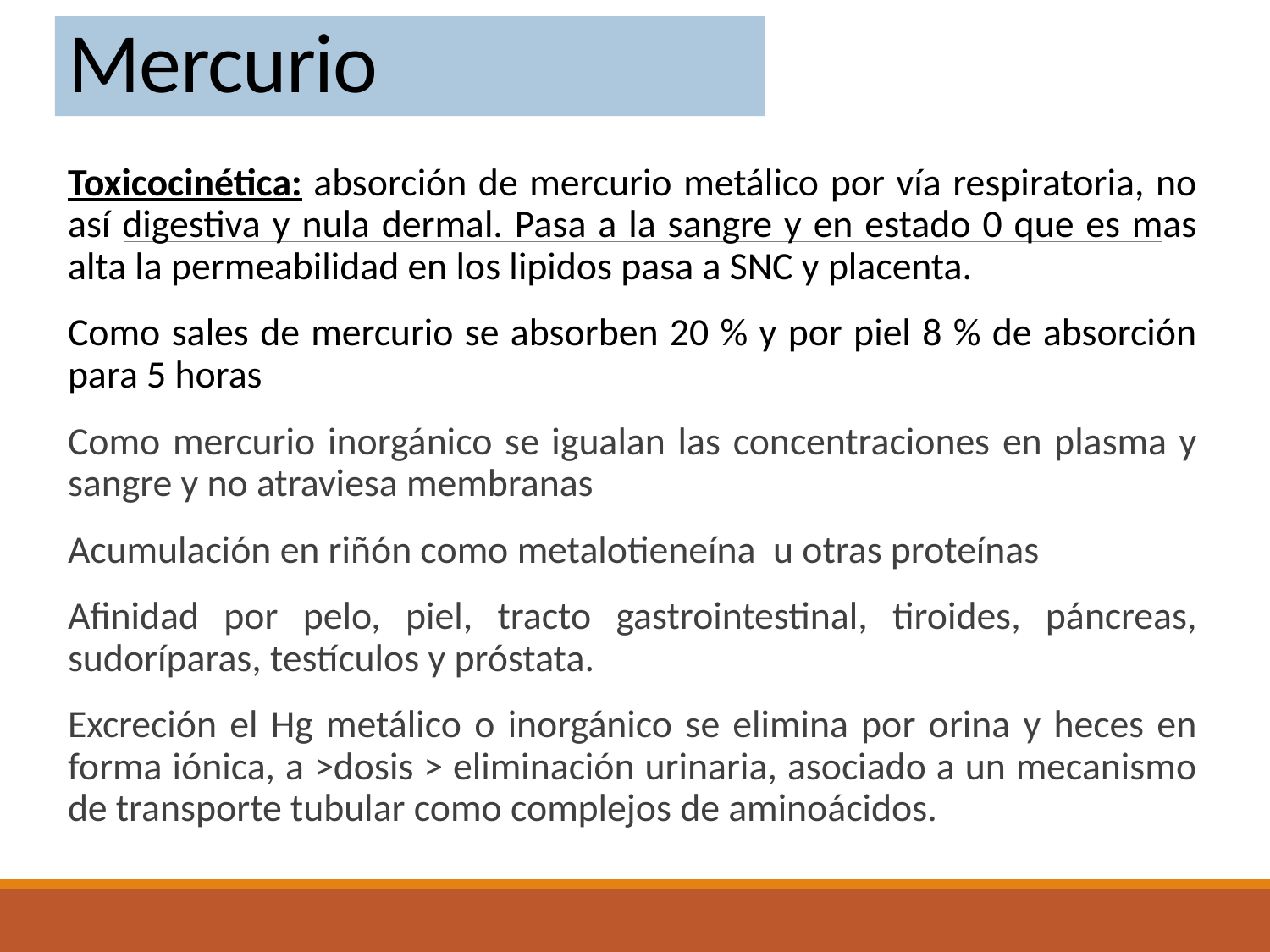

# Mercurio
Toxicocinética: absorción de mercurio metálico por vía respiratoria, no así digestiva y nula dermal. Pasa a la sangre y en estado 0 que es mas alta la permeabilidad en los lipidos pasa a SNC y placenta.
Como sales de mercurio se absorben 20 % y por piel 8 % de absorción para 5 horas
Como mercurio inorgánico se igualan las concentraciones en plasma y sangre y no atraviesa membranas
Acumulación en riñón como metalotieneína  u otras proteínas
Afinidad por pelo, piel, tracto gastrointestinal, tiroides, páncreas, sudoríparas, testículos y próstata.
Excreción el Hg metálico o inorgánico se elimina por orina y heces en forma iónica, a >dosis > eliminación urinaria, asociado a un mecanismo de transporte tubular como complejos de aminoácidos.